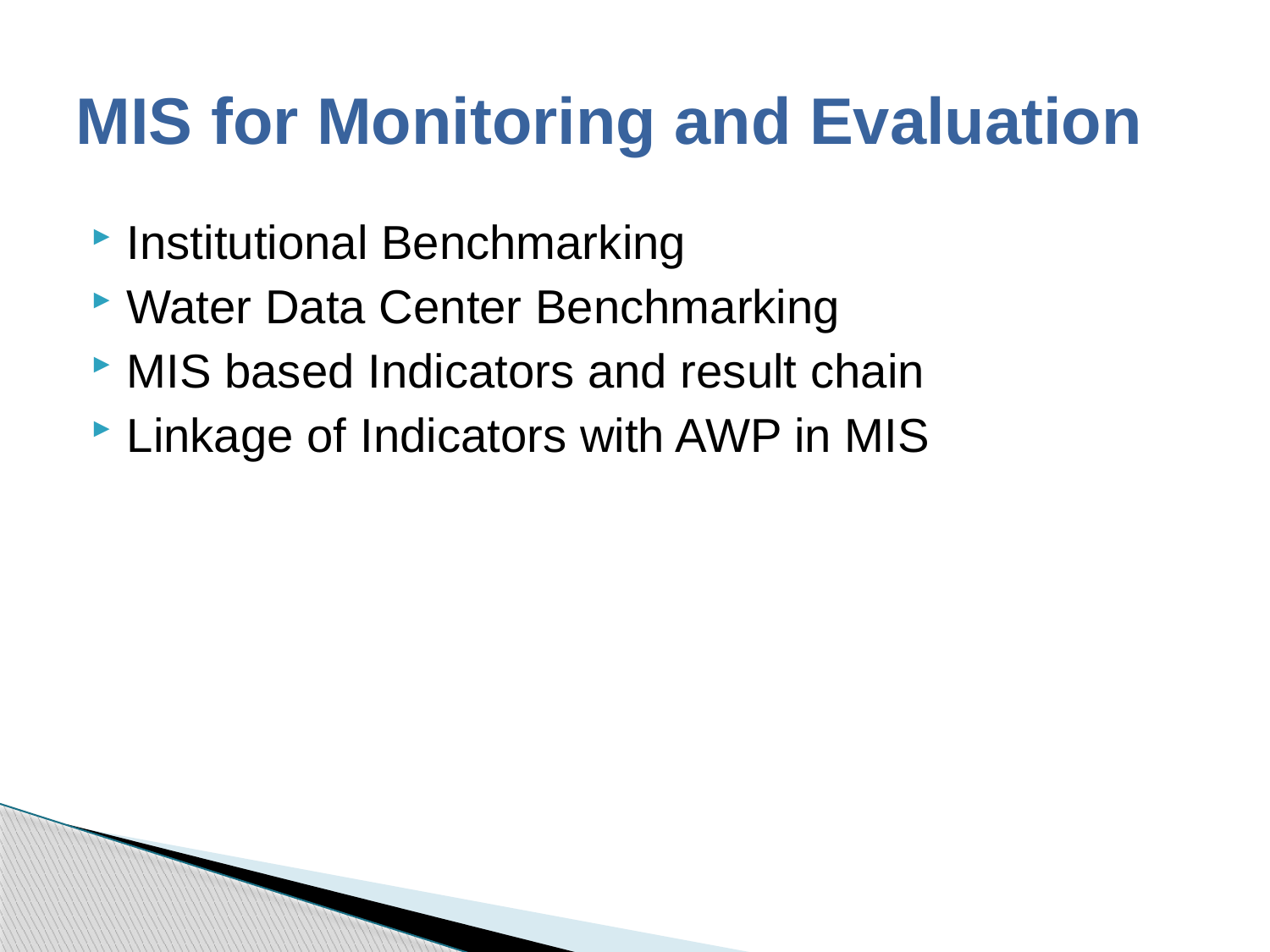

# MIS for Monitoring and Evaluation
Institutional Benchmarking
Water Data Center Benchmarking
MIS based Indicators and result chain
Linkage of Indicators with AWP in MIS